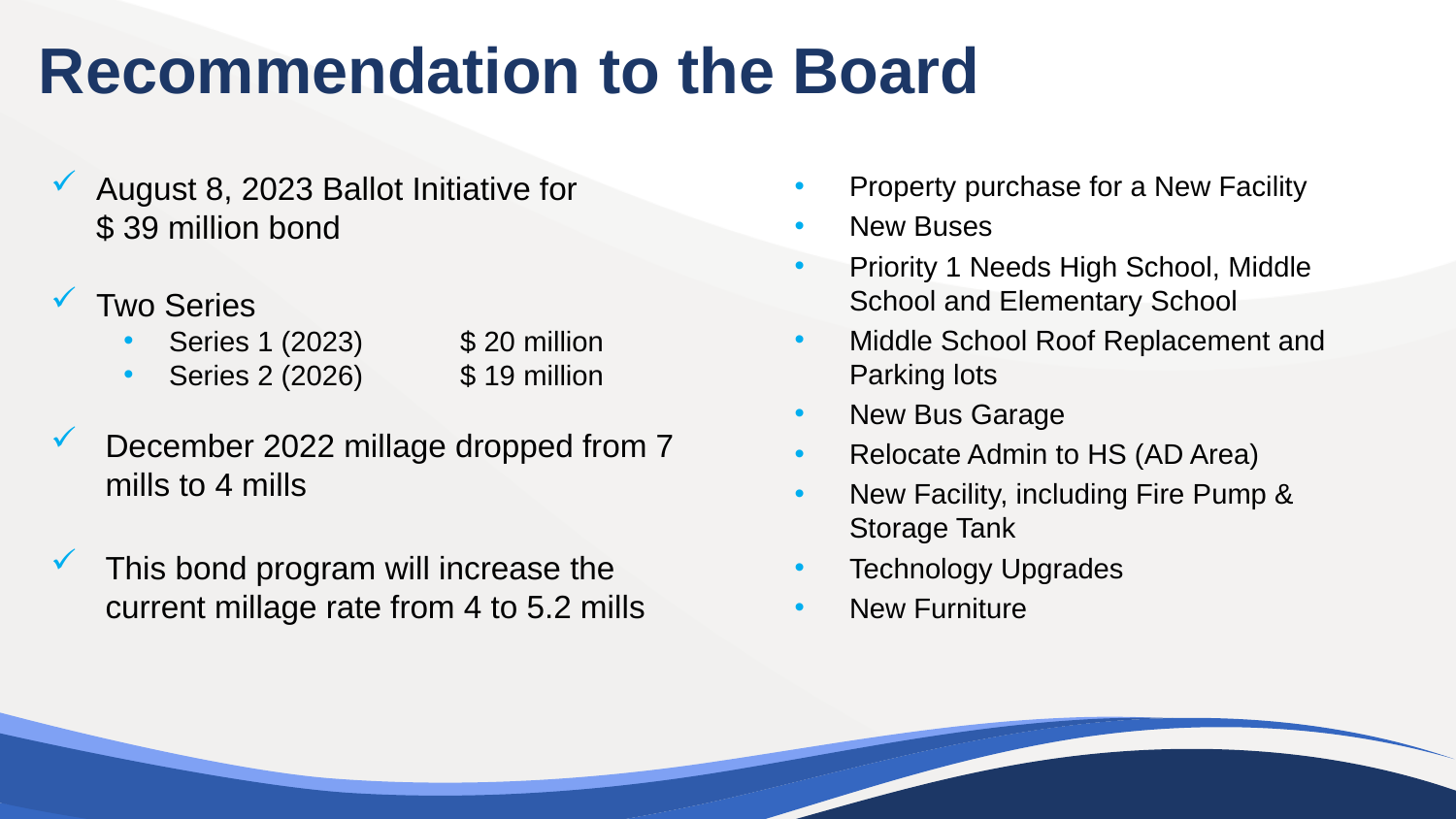

# Recommendation to the Board
August 8, 2023 Ballot Initiative for
$ 39 million bond
Two Series
Series 1 (2023)	$ 20 million
Series 2 (2026)	$ 19 million
December 2022 millage dropped from 7 mills to 4 mills
This bond program will increase the current millage rate from 4 to 5.2 mills
Scope of the Bond Program includes:
Property purchase for a New Facility
New Buses
Priority 1 Needs High School, Middle School and Elementary School
Middle School Roof Replacement and Parking lots
New Bus Garage
Relocate Admin to HS (AD Area)
New Facility, including Fire Pump & Storage Tank
Technology Upgrades
New Furniture